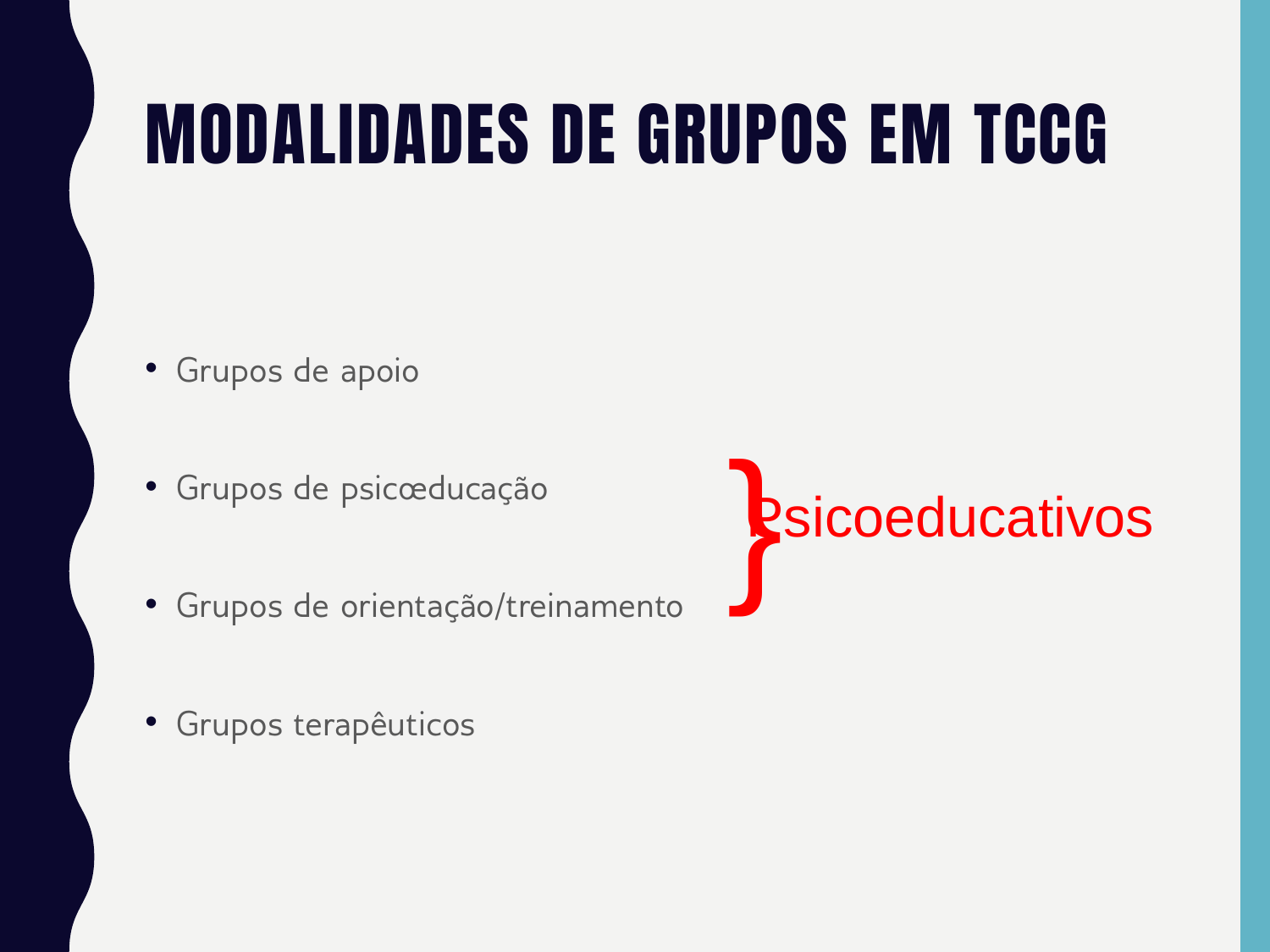

# Modalidades de grupos em TCCG
Grupos de apoio

Grupos de psicoeducação

Grupos de orientação/treinamento

Grupos terapêuticos
}
Psicoeducativos